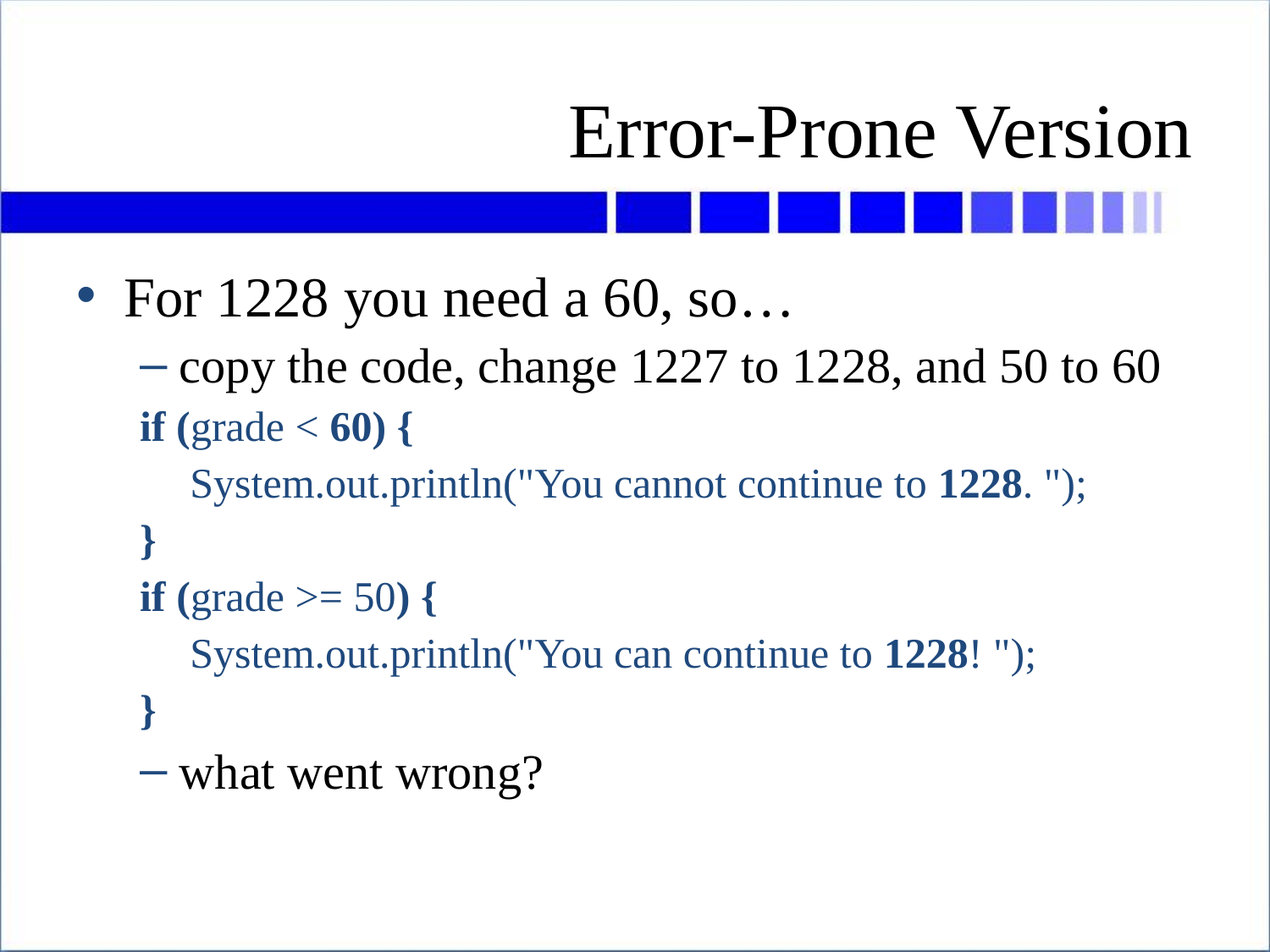

# Error-Prone Version
For 1228 you need a 60, so…
copy the code, change 1227 to 1228, and 50 to 60
if (grade < 60) {
	 System.out.println("You cannot continue to 1228. ");
}
if (grade >= 50) {
	 System.out.println("You can continue to 1228! ");
}
what went wrong?